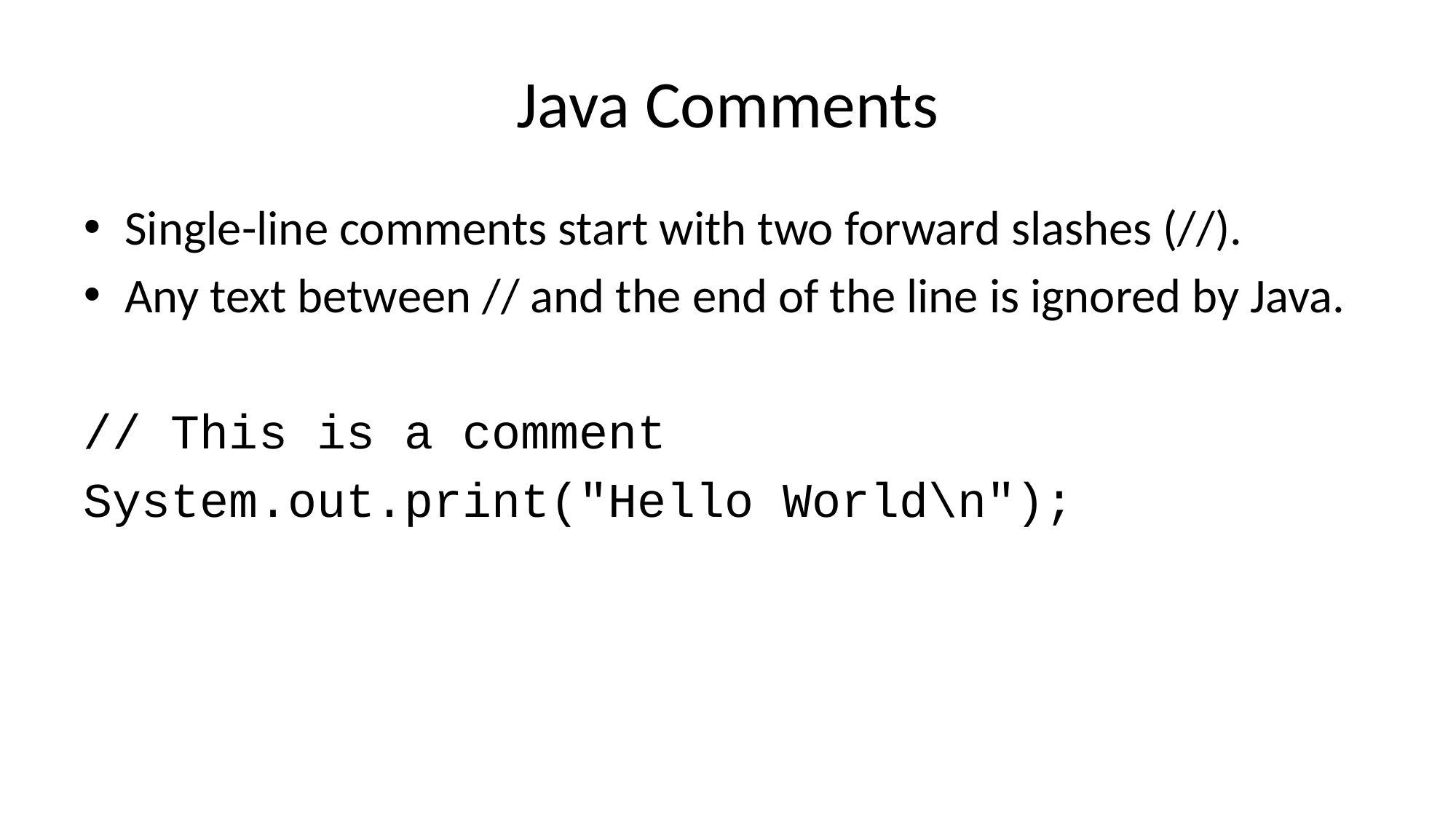

# Java Comments
Single-line comments start with two forward slashes (//).
Any text between // and the end of the line is ignored by Java.

// This is a comment
System.out.print("Hello World\n");